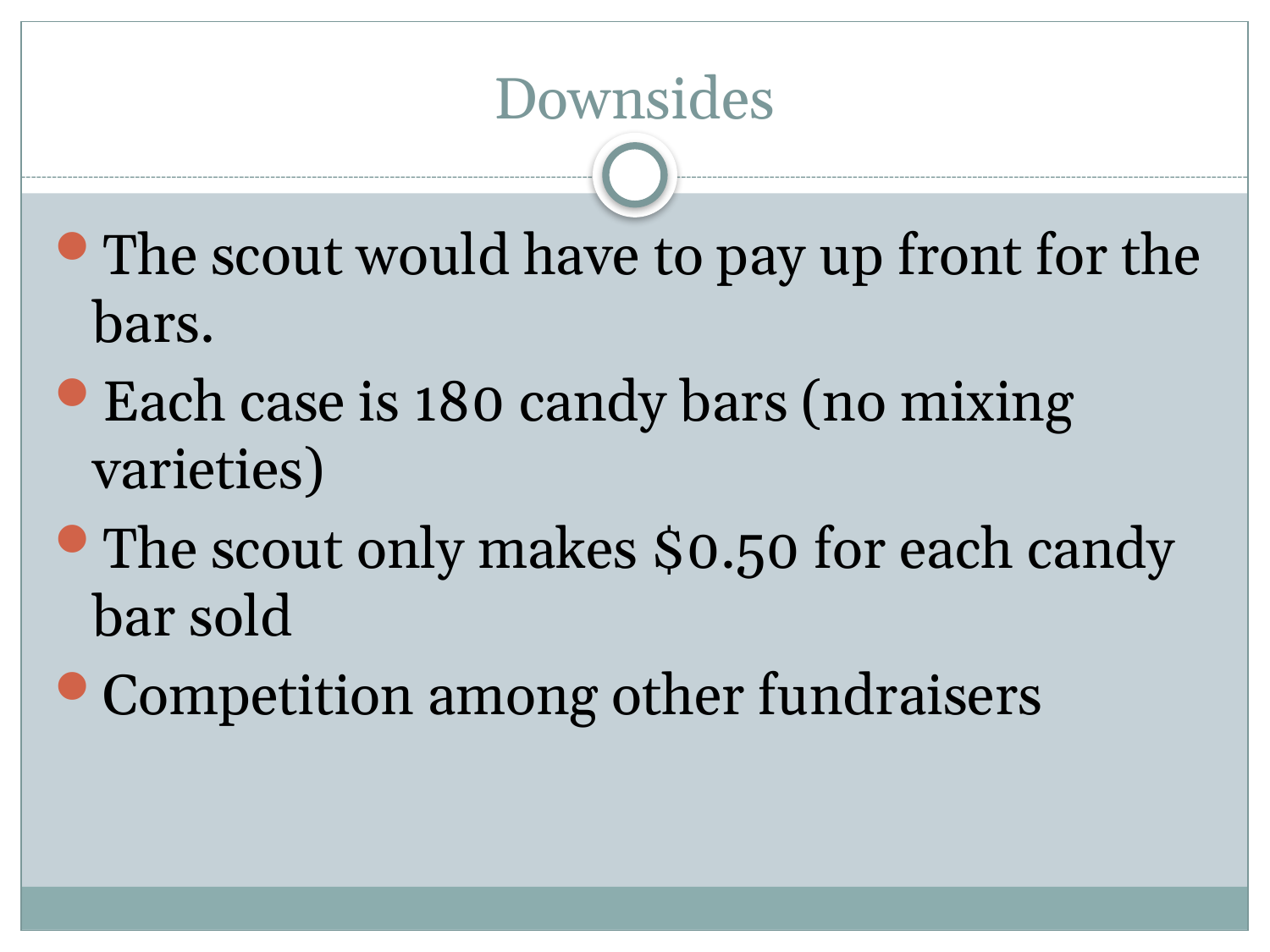

# Downsides
The scout would have to pay up front for the bars.
Each case is 180 candy bars (no mixing varieties)
The scout only makes $0.50 for each candy bar sold
Competition among other fundraisers